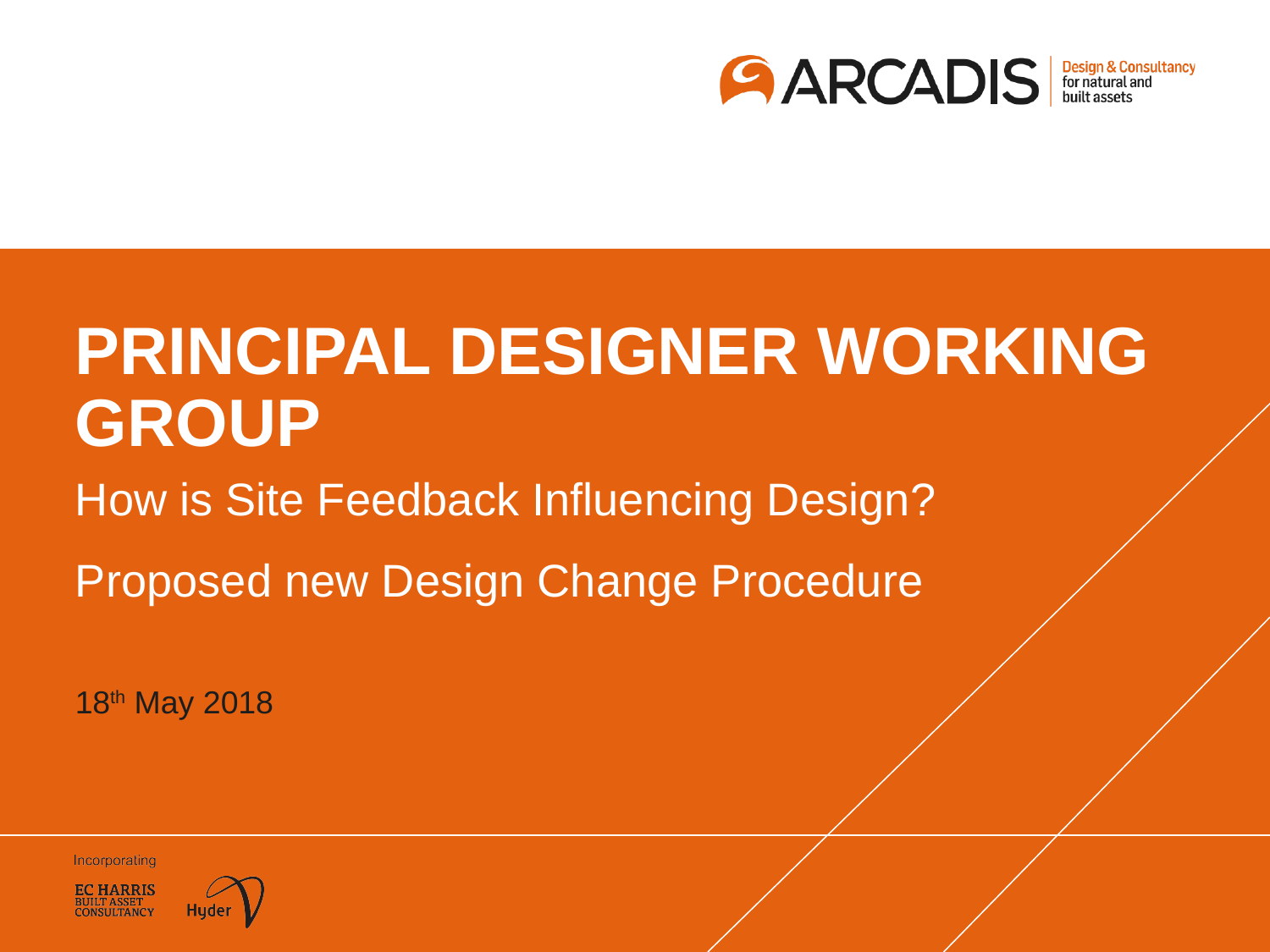

# PRINCIPAL DESIGNER WORKING GROUP
How is Site Feedback Influencing Design?
Proposed new Design Change Procedure
18th May 2018